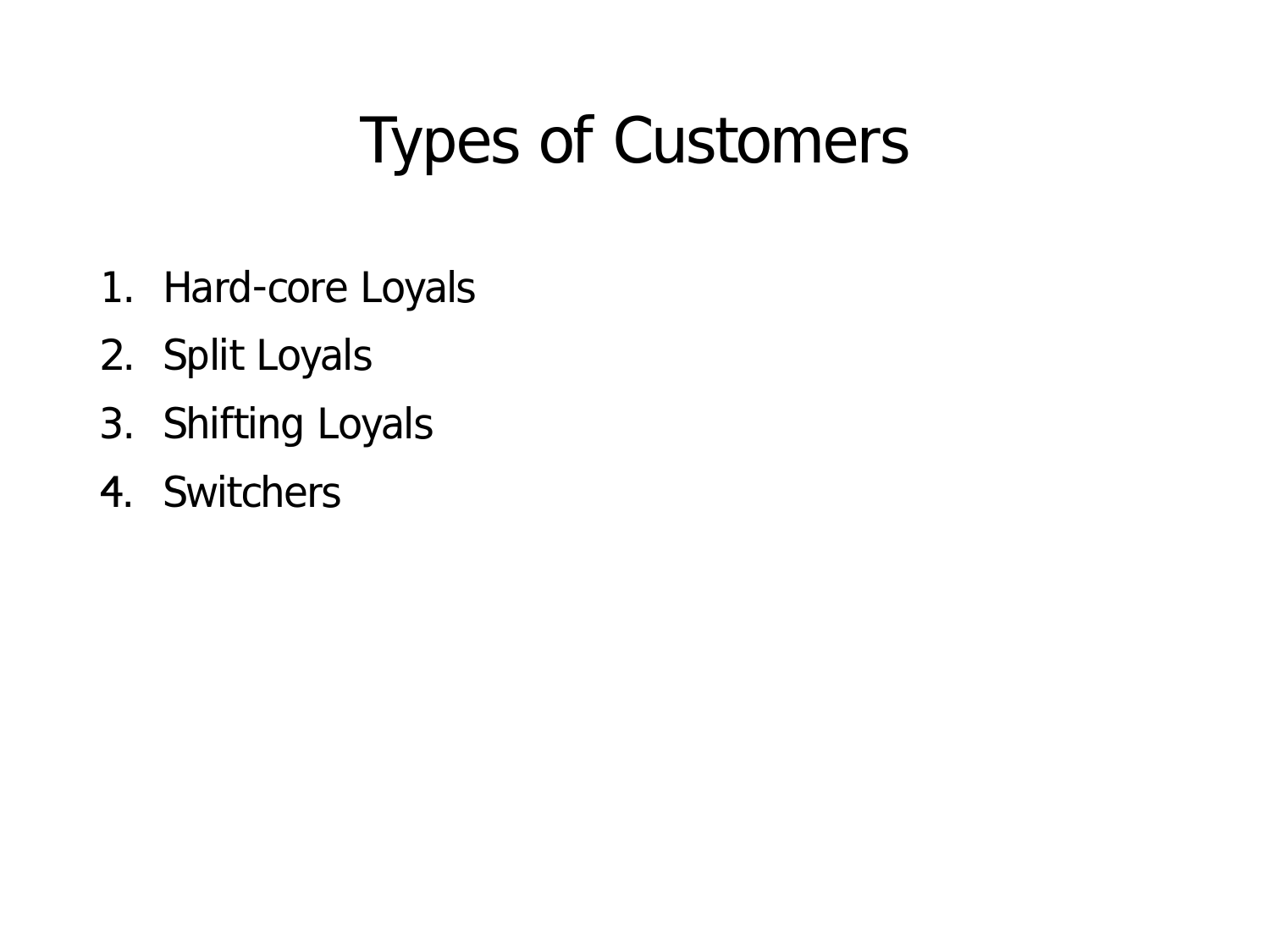

# Types of Customers
Hard-core Loyals
Split Loyals
Shifting Loyals
Switchers